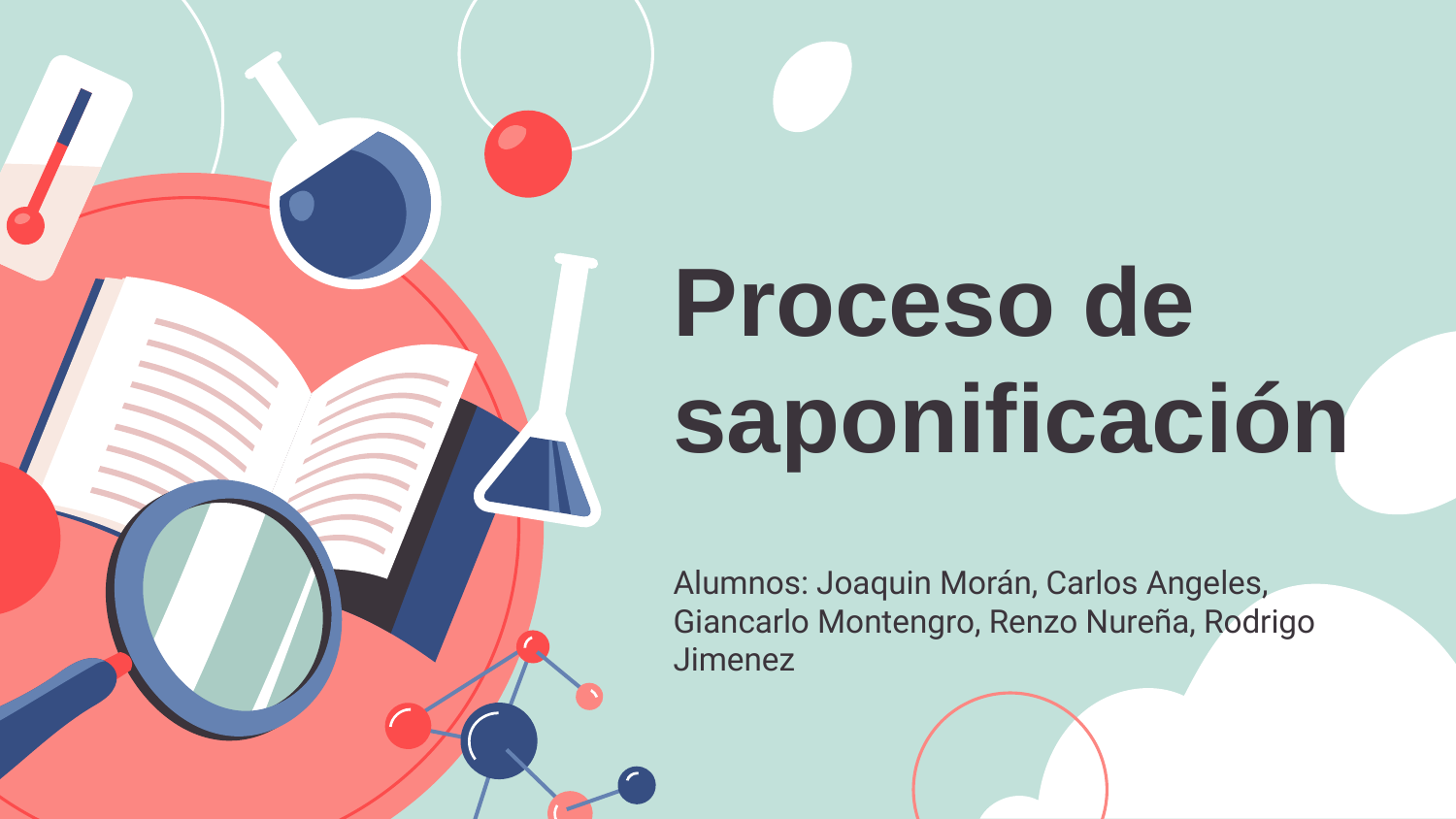

# Proceso de saponificación

Alumnos: Joaquin Morán, Carlos Angeles, Giancarlo Montengro, Renzo Nureña, Rodrigo Jimenez